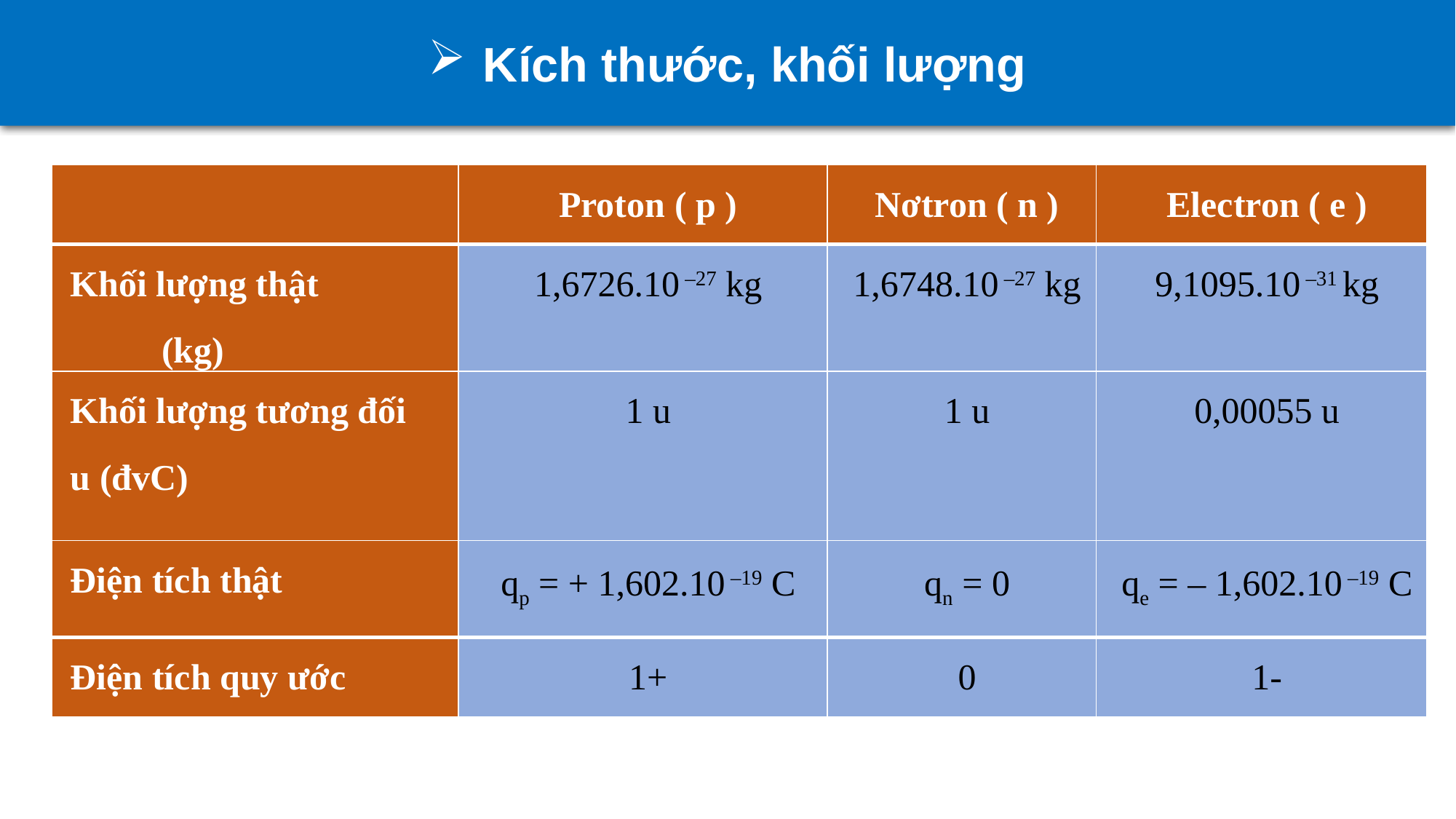

Kích thước, khối lượng
|  | Proton ( p ) | Nơtron ( n ) | Electron ( e ) |
| --- | --- | --- | --- |
| Khối lượng thật (kg) | 1,6726.10 –27 kg | 1,6748.10 –27 kg | 9,1095.10 –31 kg |
| Khối lượng tương đối u (đvC) | 1 u | 1 u | 0,00055 u |
| Điện tích thật | qp = + 1,602.10 –19 C | qn = 0 | qe = – 1,602.10 –19 C |
| Điện tích quy ước | 1+ | 0 | 1- |